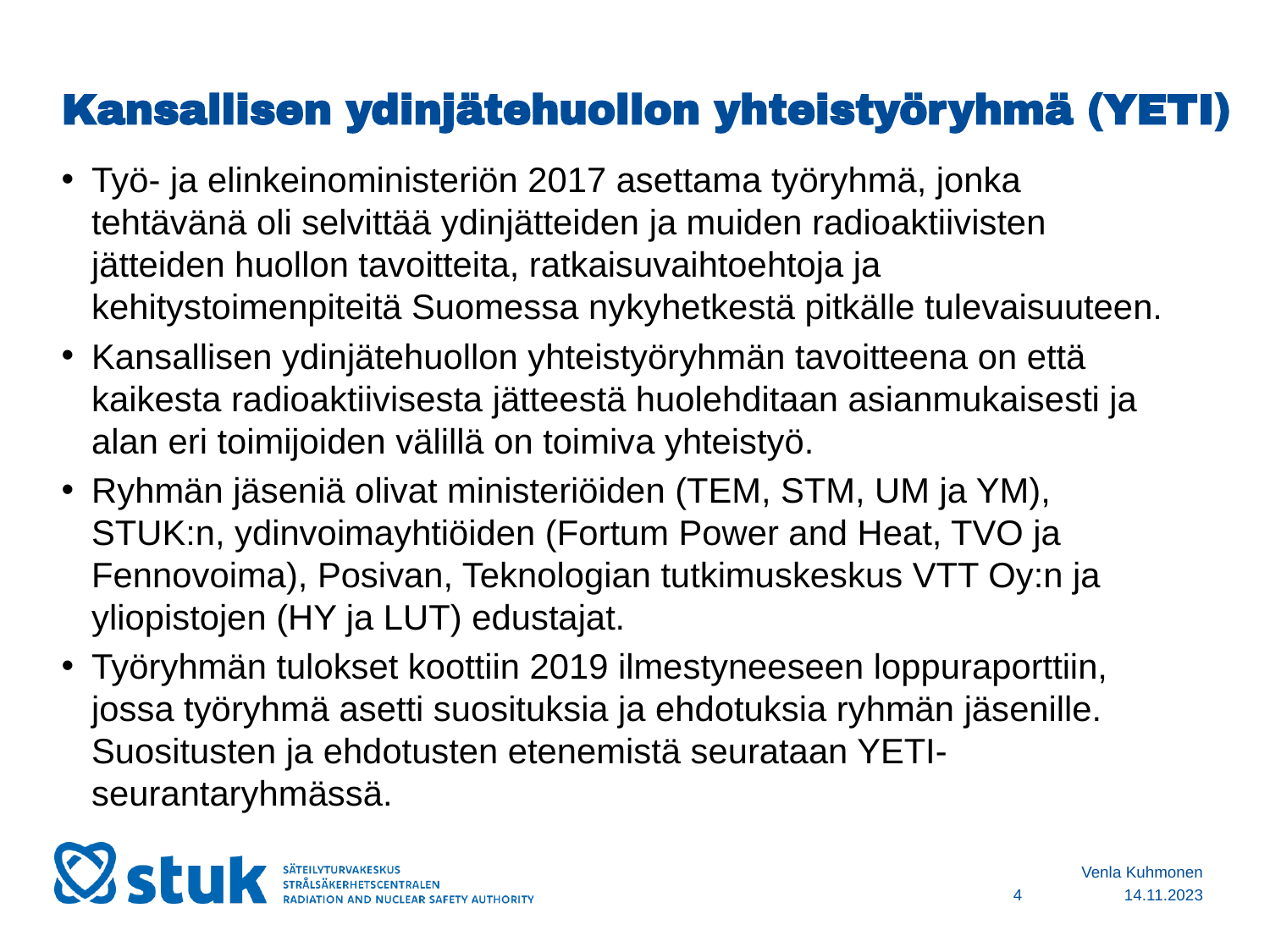

# Kansallisen ydinjätehuollon yhteistyöryhmä (YETI)
Työ- ja elinkeinoministeriön 2017 asettama työryhmä, jonka tehtävänä oli selvittää ydinjätteiden ja muiden radioaktiivisten jätteiden huollon tavoitteita, ratkaisuvaihtoehtoja ja kehitystoimenpiteitä Suomessa nykyhetkestä pitkälle tulevaisuuteen.
Kansallisen ydinjätehuollon yhteistyöryhmän tavoitteena on että kaikesta radioaktiivisesta jätteestä huolehditaan asianmukaisesti ja alan eri toimijoiden välillä on toimiva yhteistyö.
Ryhmän jäseniä olivat ministeriöiden (TEM, STM, UM ja YM), STUK:n, ydinvoimayhtiöiden (Fortum Power and Heat, TVO ja Fennovoima), Posivan, Teknologian tutkimuskeskus VTT Oy:n ja yliopistojen (HY ja LUT) edustajat.
Työryhmän tulokset koottiin 2019 ilmestyneeseen loppuraporttiin, jossa työryhmä asetti suosituksia ja ehdotuksia ryhmän jäsenille. Suositusten ja ehdotusten etenemistä seurataan YETI-seurantaryhmässä.

Venla Kuhmonen
4
14.11.2023